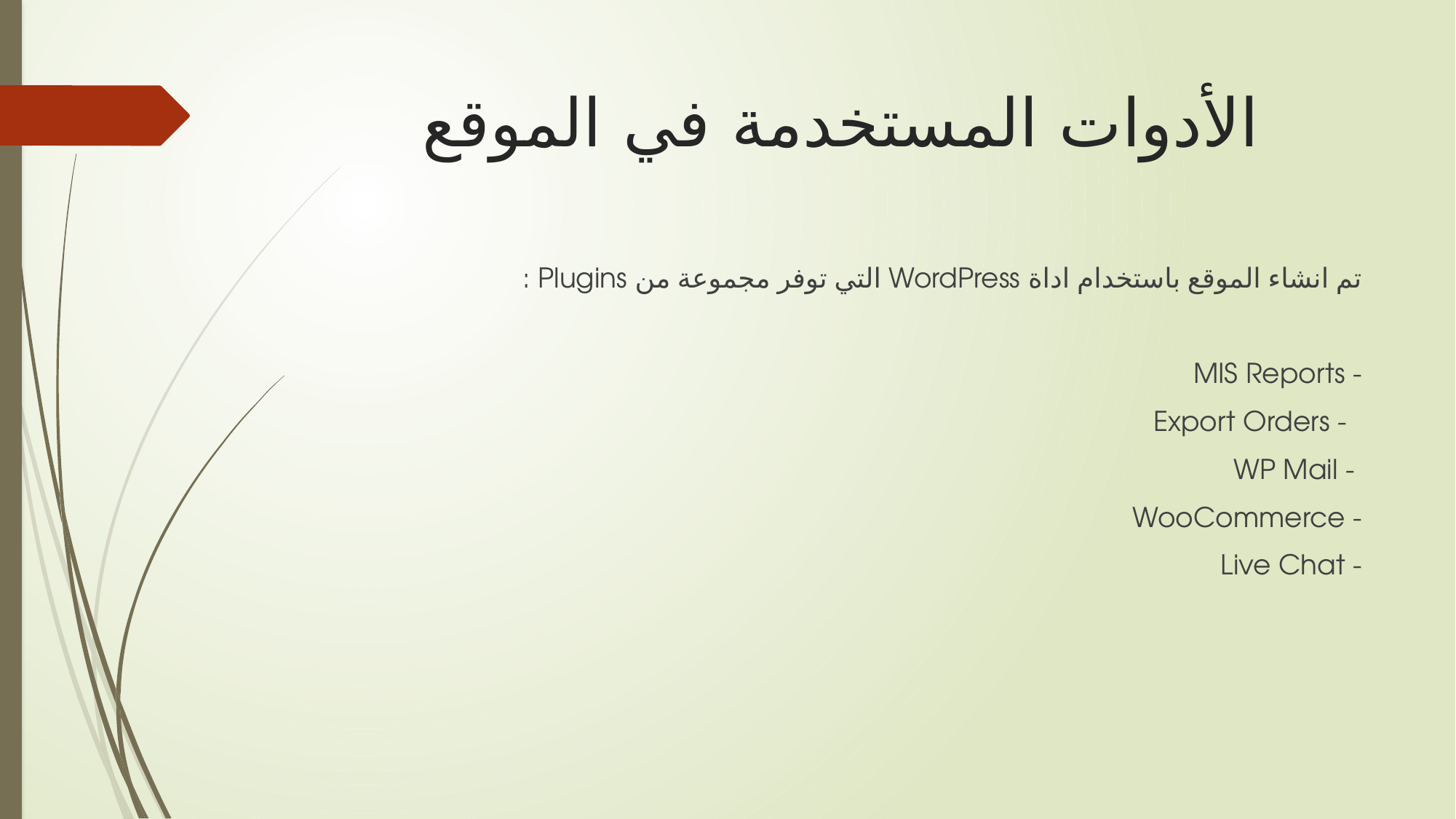

# الأدوات المستخدمة في الموقع
 : Plugins التي توفر مجموعة من WordPress تم انشاء الموقع باستخدام اداة

MIS Reports -
Export Orders -
WP Mail -
WooCommerce -
Live Chat -